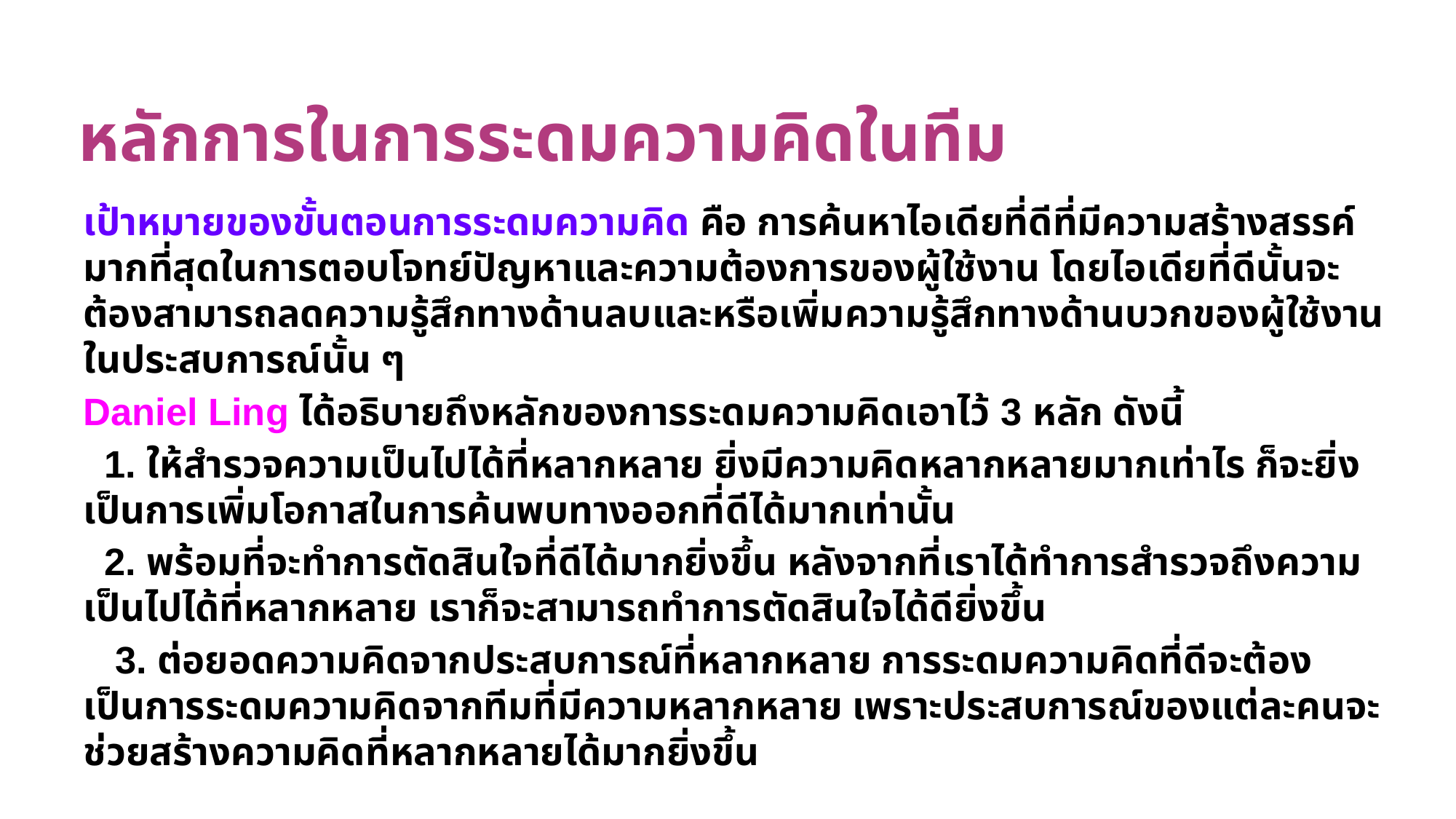

# หลักการในการระดมความคิดในทีม
เป้าหมายของขั้นตอนการระดมความคิด คือ การค้นหาไอเดียที่ดีที่มีความสร้างสรรค์มากที่สุดในการตอบโจทย์ปัญหาและความต้องการของผู้ใช้งาน โดยไอเดียที่ดีนั้นจะต้องสามารถลดความรู้สึกทางด้านลบและหรือเพิ่มความรู้สึกทางด้านบวกของผู้ใช้งานในประสบการณ์นั้น ๆ
Daniel Ling ได้อธิบายถึงหลักของการระดมความคิดเอาไว้ 3 หลัก ดังนี้
  1. ให้สํารวจความเป็นไปได้ที่หลากหลาย ยิ่งมีความคิดหลากหลายมากเท่าไร ก็จะยิ่งเป็นการเพิ่มโอกาสในการค้นพบทางออกที่ดีได้มากเท่านั้น
  2. พร้อมที่จะทำการตัดสินใจที่ดีได้มากยิ่งขึ้น หลังจากที่เราได้ทำการสำรวจถึงความเป็นไปได้ที่หลากหลาย เราก็จะสามารถทำการตัดสินใจได้ดียิ่งขึ้น
   3. ต่อยอดความคิดจากประสบการณ์ที่หลากหลาย การระดมความคิดที่ดีจะต้องเป็นการระดมความคิดจากทีมที่มีความหลากหลาย เพราะประสบการณ์ของแต่ละคนจะช่วยสร้างความคิดที่หลากหลายได้มากยิ่งขึ้น